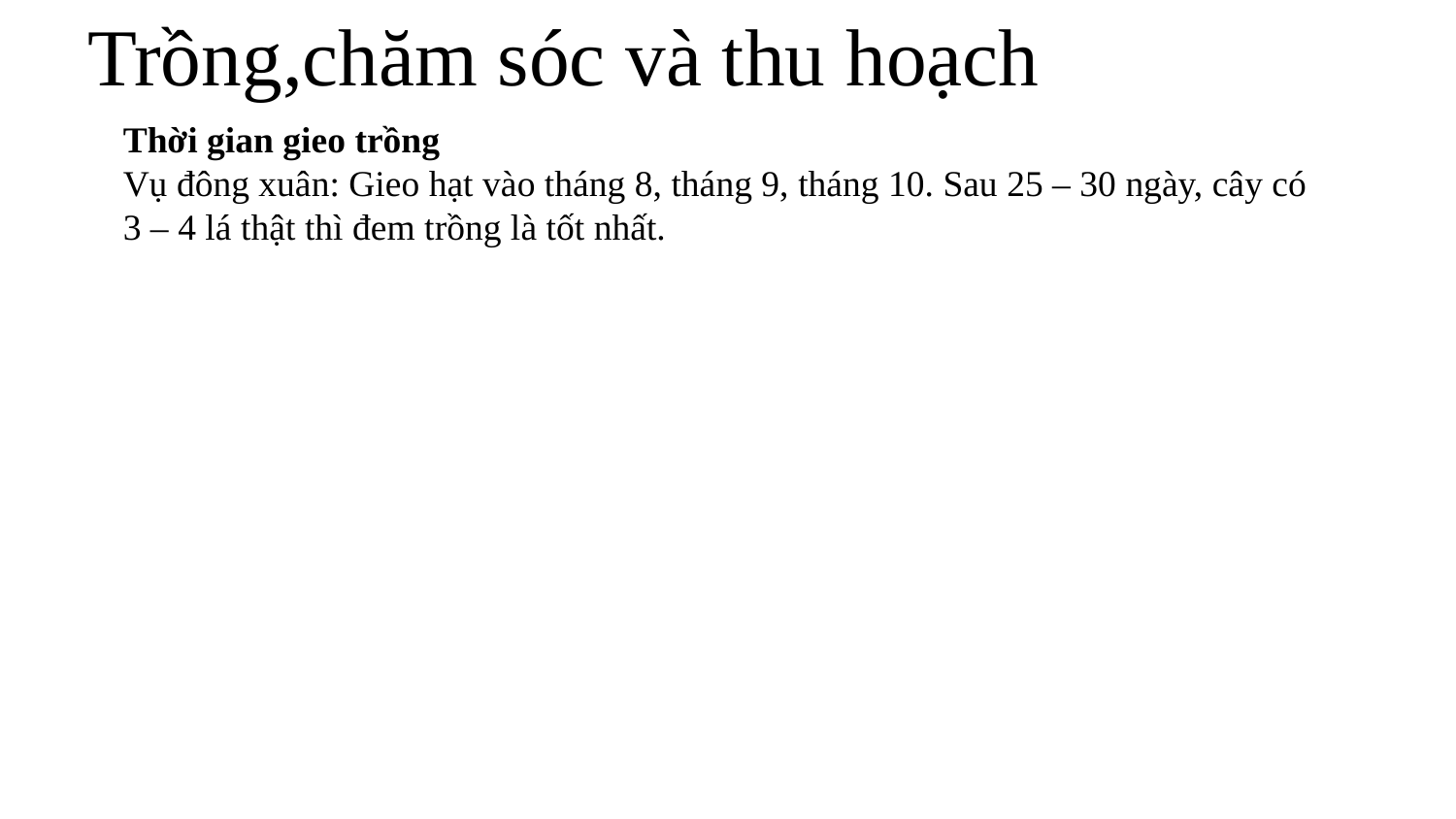

# Trồng,chăm sóc và thu hoạch
Thời gian gieo trồng
Vụ đông xuân: Gieo hạt vào tháng 8, tháng 9, tháng 10. Sau 25 – 30 ngày, cây có 3 – 4 lá thật thì đem trồng là tốt nhất.